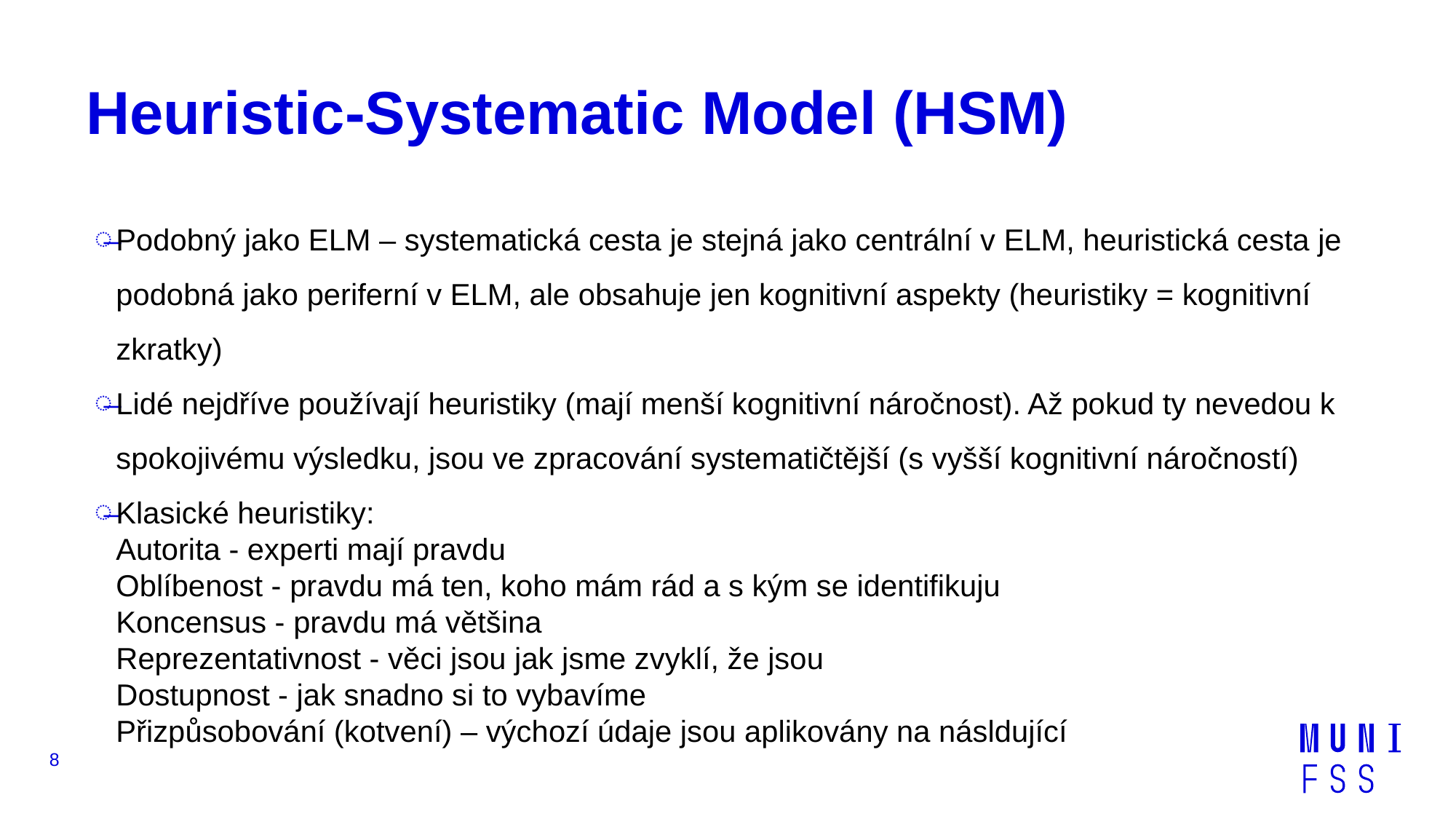

# Heuristic-Systematic Model (HSM)
Podobný jako ELM – systematická cesta je stejná jako centrální v ELM, heuristická cesta je podobná jako periferní v ELM, ale obsahuje jen kognitivní aspekty (heuristiky = kognitivní zkratky)
Lidé nejdříve používají heuristiky (mají menší kognitivní náročnost). Až pokud ty nevedou k spokojivému výsledku, jsou ve zpracování systematičtější (s vyšší kognitivní náročností)
Klasické heuristiky:
Autorita - experti mají pravdu
Oblíbenost - pravdu má ten, koho mám rád a s kým se identifikuju
Koncensus - pravdu má většina
Reprezentativnost - věci jsou jak jsme zvyklí, že jsou
Dostupnost - jak snadno si to vybavíme
Přizpůsobování (kotvení) – výchozí údaje jsou aplikovány na násldující

8